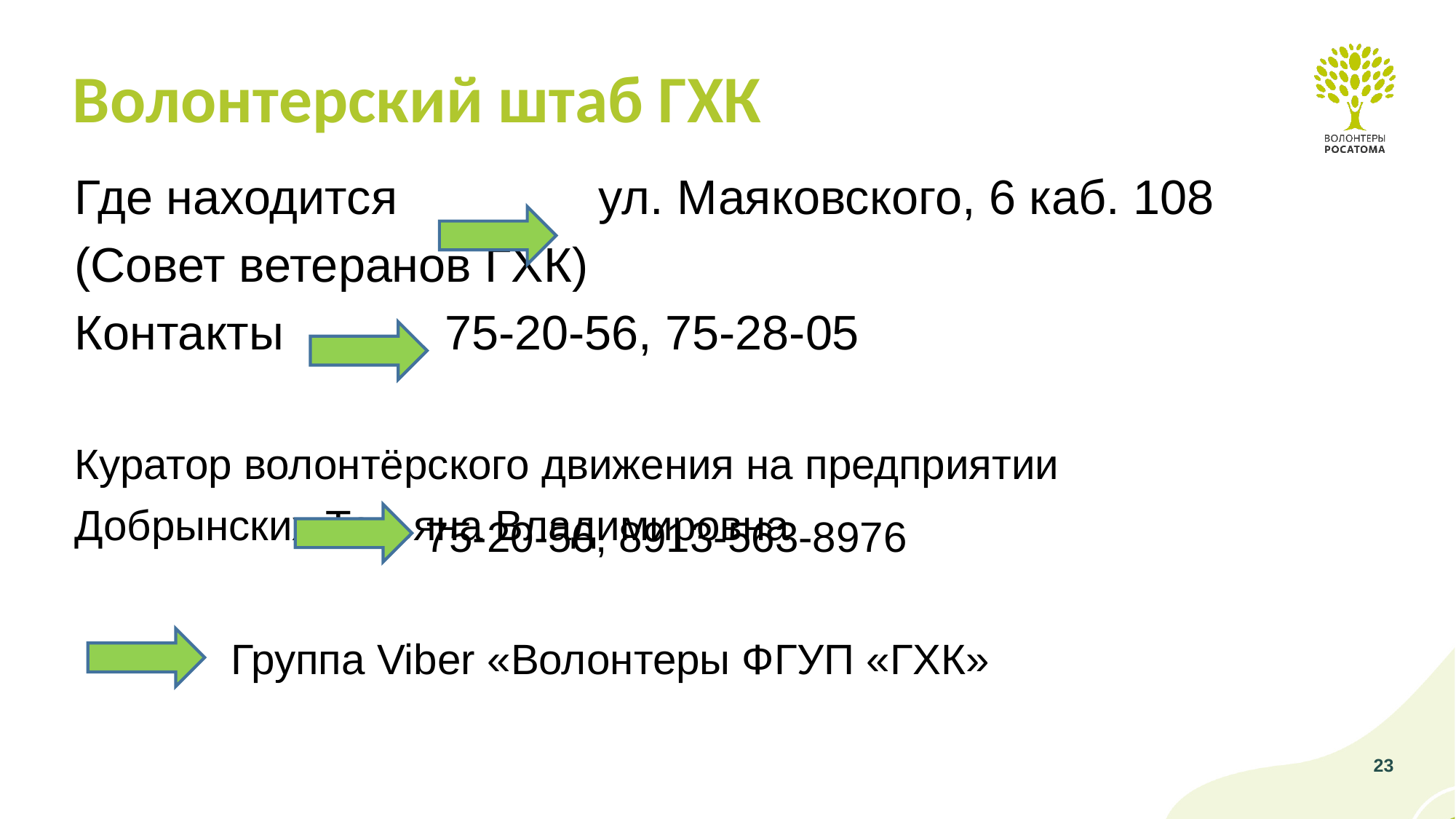

Волонтерский штаб ГХК
Где находится               ул. Маяковского, 6 каб. 108
(Совет ветеранов ГХК)
Контакты            75-20-56, 75-28-05

Куратор волонтёрского движения на предприятии
Добрынских Татьяна Владимировна

75-20-56, 8913-563-8976
Группа Viber «Волонтеры ФГУП «ГХК»